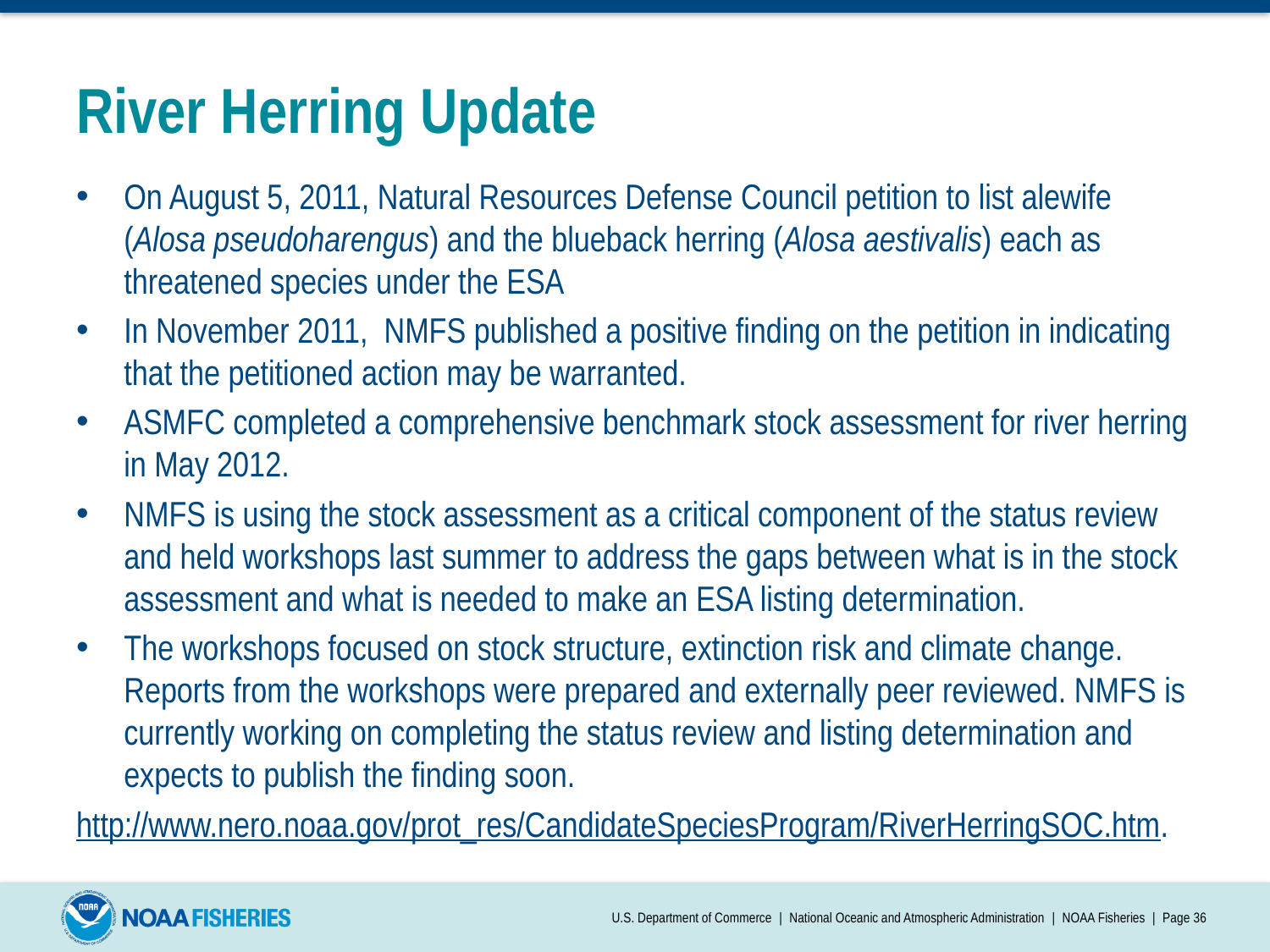

# River Herring Update
On August 5, 2011, Natural Resources Defense Council petition to list alewife (Alosa pseudoharengus) and the blueback herring (Alosa aestivalis) each as threatened species under the ESA
In November 2011,  NMFS published a positive finding on the petition in indicating that the petitioned action may be warranted.
ASMFC completed a comprehensive benchmark stock assessment for river herring in May 2012.
NMFS is using the stock assessment as a critical component of the status review and held workshops last summer to address the gaps between what is in the stock assessment and what is needed to make an ESA listing determination.
The workshops focused on stock structure, extinction risk and climate change. Reports from the workshops were prepared and externally peer reviewed. NMFS is currently working on completing the status review and listing determination and expects to publish the finding soon.
http://www.nero.noaa.gov/prot_res/CandidateSpeciesProgram/RiverHerringSOC.htm.

U.S. Department of Commerce | National Oceanic and Atmospheric Administration | NOAA Fisheries | Page 36